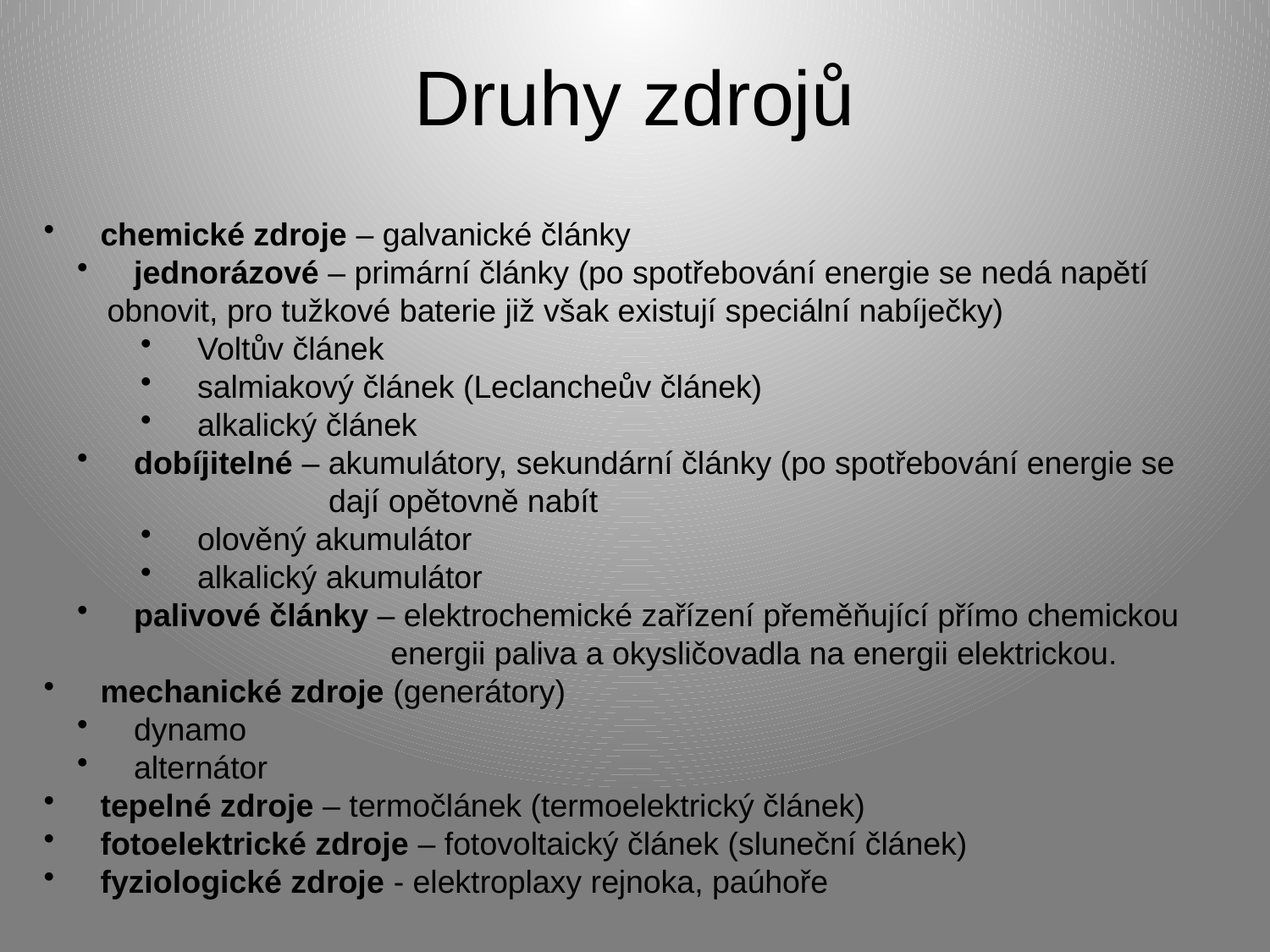

# Druhy zdrojů
   chemické zdroje – galvanické články
   jednorázové – primární články (po spotřebování energie se nedá napětí obnovit, pro tužkové baterie již však existují speciální nabíječky)
   Voltův článek
   salmiakový článek (Leclancheův článek)
   alkalický článek
   dobíjitelné – akumulátory, sekundární články (po spotřebování energie se
                         dají opětovně nabít
   olověný akumulátor
   alkalický akumulátor
   palivové články – elektrochemické zařízení přeměňující přímo chemickou
                                energii paliva a okysličovadla na energii elektrickou.
   mechanické zdroje (generátory)
   dynamo
   alternátor
   tepelné zdroje – termočlánek (termoelektrický článek)
   fotoelektrické zdroje – fotovoltaický článek (sluneční článek)
   fyziologické zdroje - elektroplaxy rejnoka, paúhoře